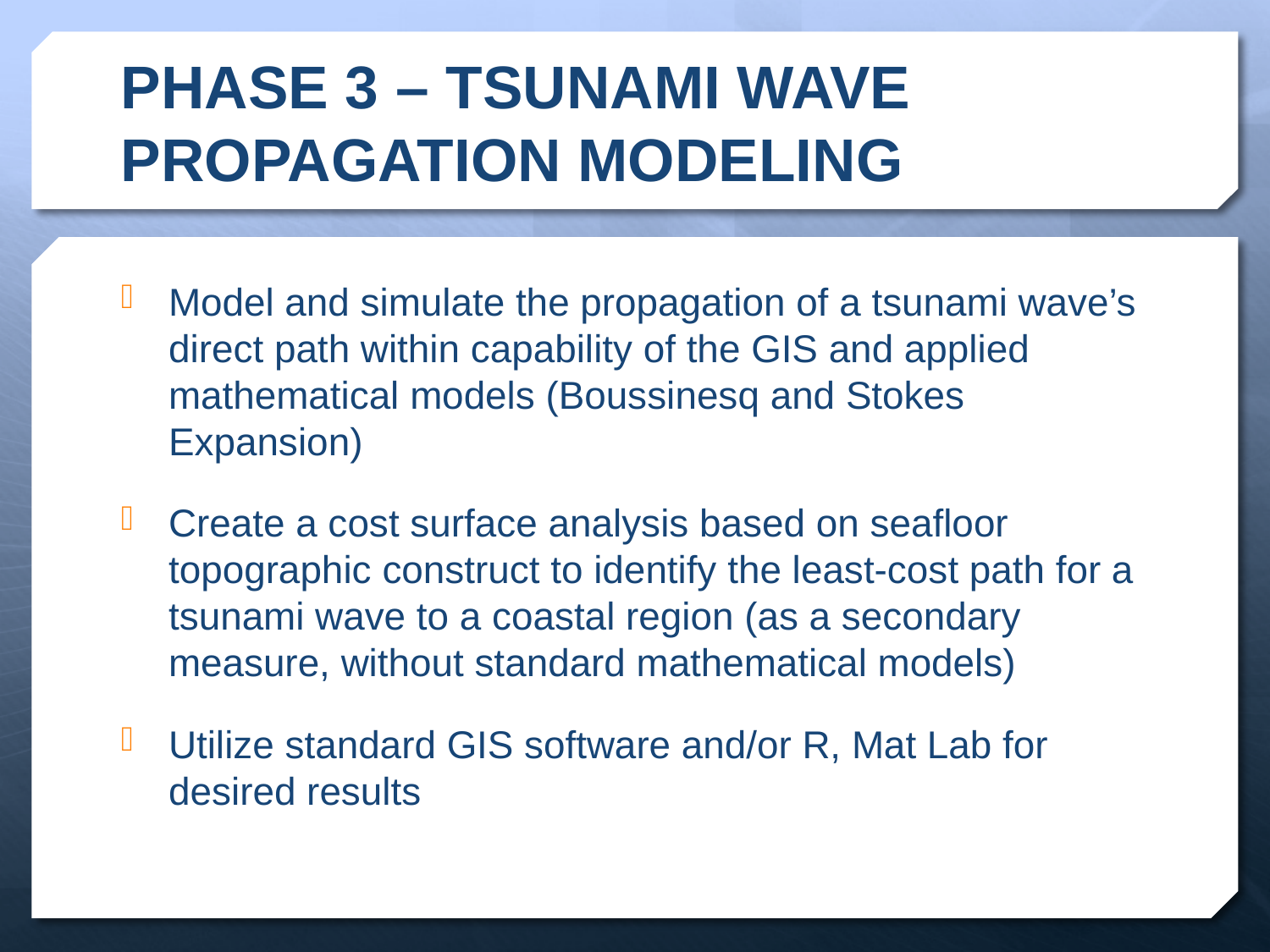

# Phase 3 – Tsunami Wave Propagation Modeling
Model and simulate the propagation of a tsunami wave’s direct path within capability of the GIS and applied mathematical models (Boussinesq and Stokes Expansion)
Create a cost surface analysis based on seafloor topographic construct to identify the least-cost path for a tsunami wave to a coastal region (as a secondary measure, without standard mathematical models)
Utilize standard GIS software and/or R, Mat Lab for desired results